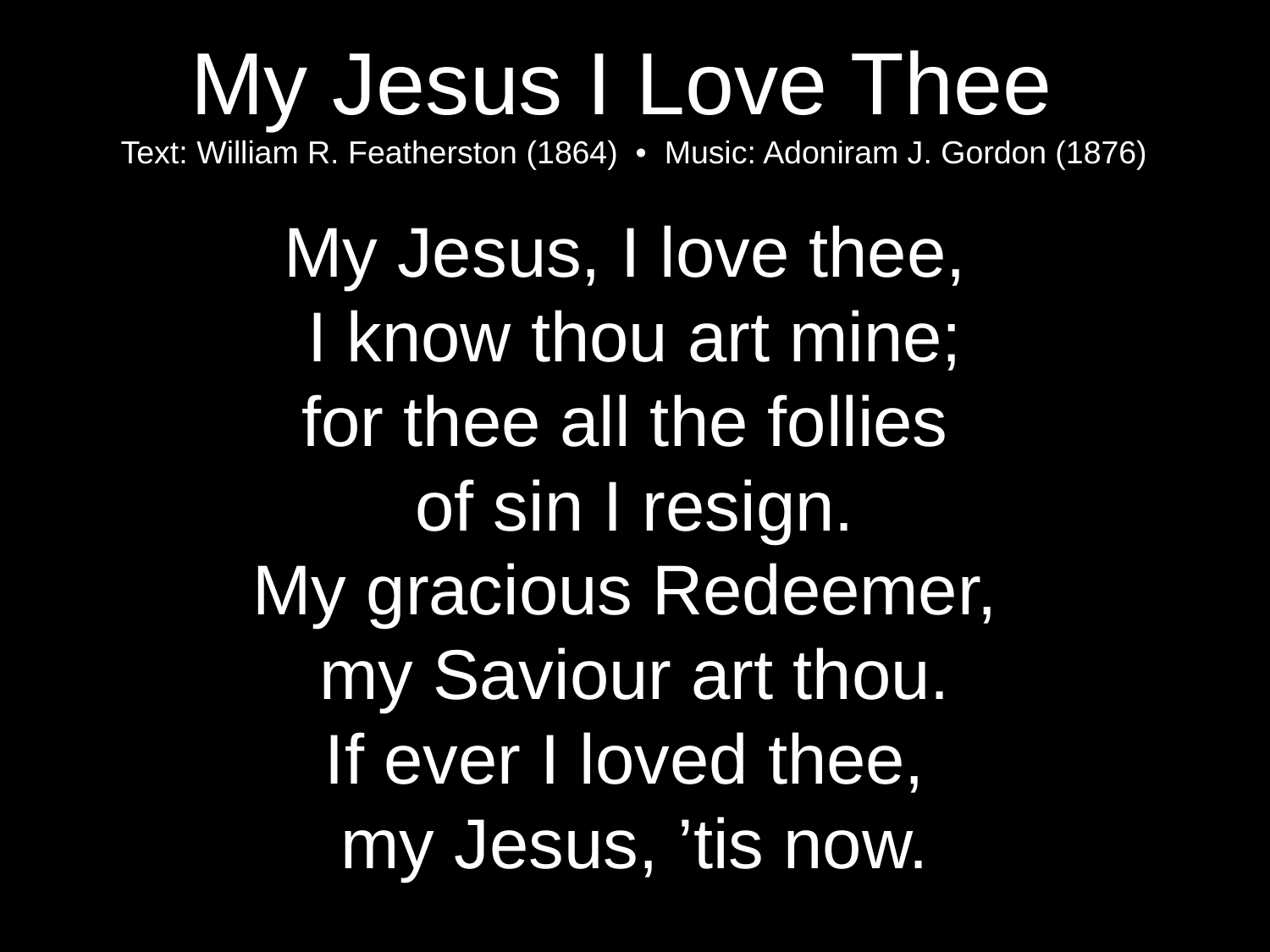

My Jesus I Love Thee
Text: William R. Featherston (1864)  •  Music: Adoniram J. Gordon (1876)
My Jesus, I love thee,
I know thou art mine;
for thee all the follies
of sin I resign.
My gracious Redeemer,
my Saviour art thou.
If ever I loved thee,
my Jesus, ’tis now.